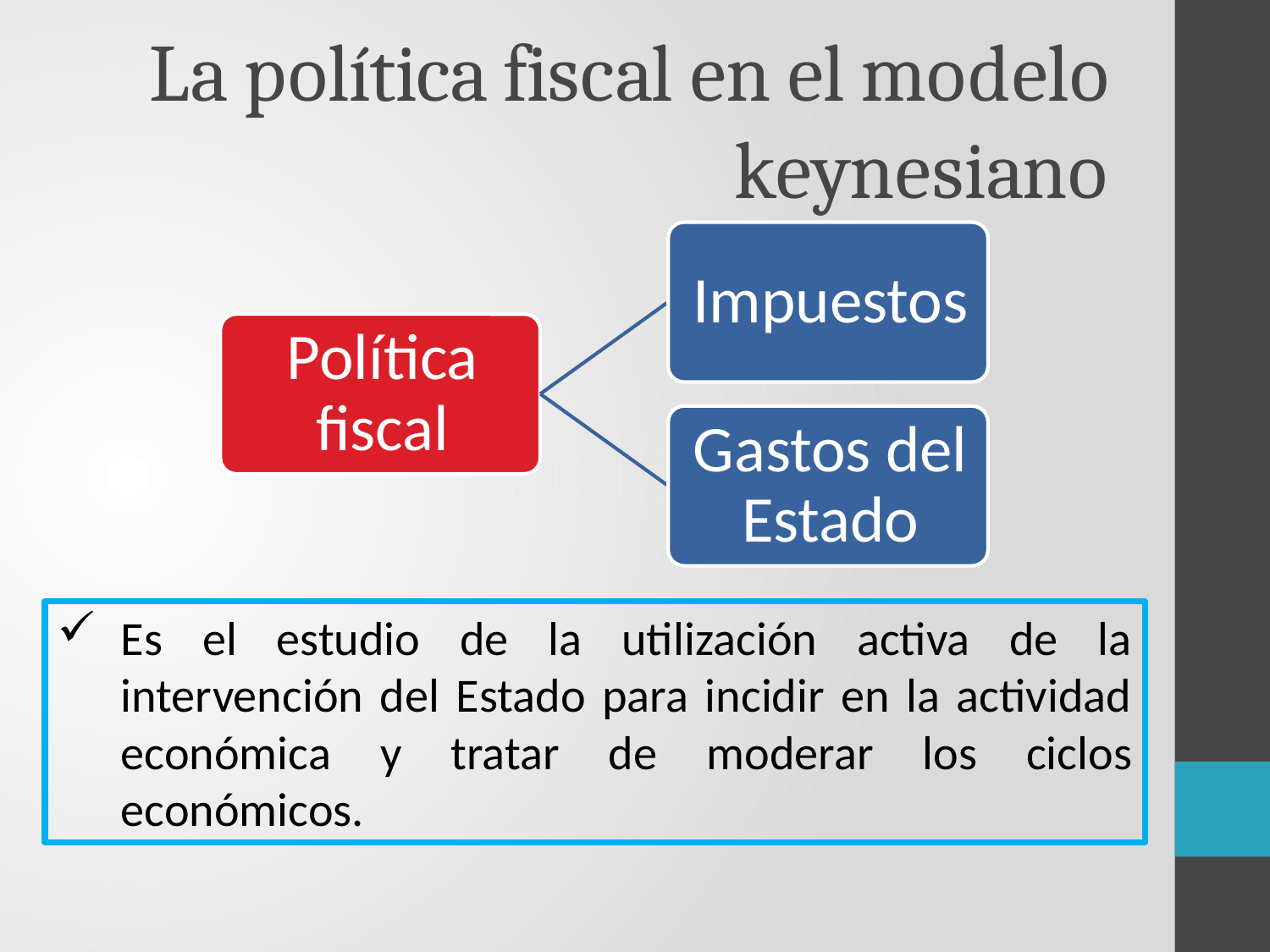

# La política fiscal en el modelo keynesiano
Política fiscal

Impuestos

Gastos del Estado
Es el estudio de la utilización activa de la intervención del Estado para incidir en la actividad económica y tratar de moderar los ciclos económicos.